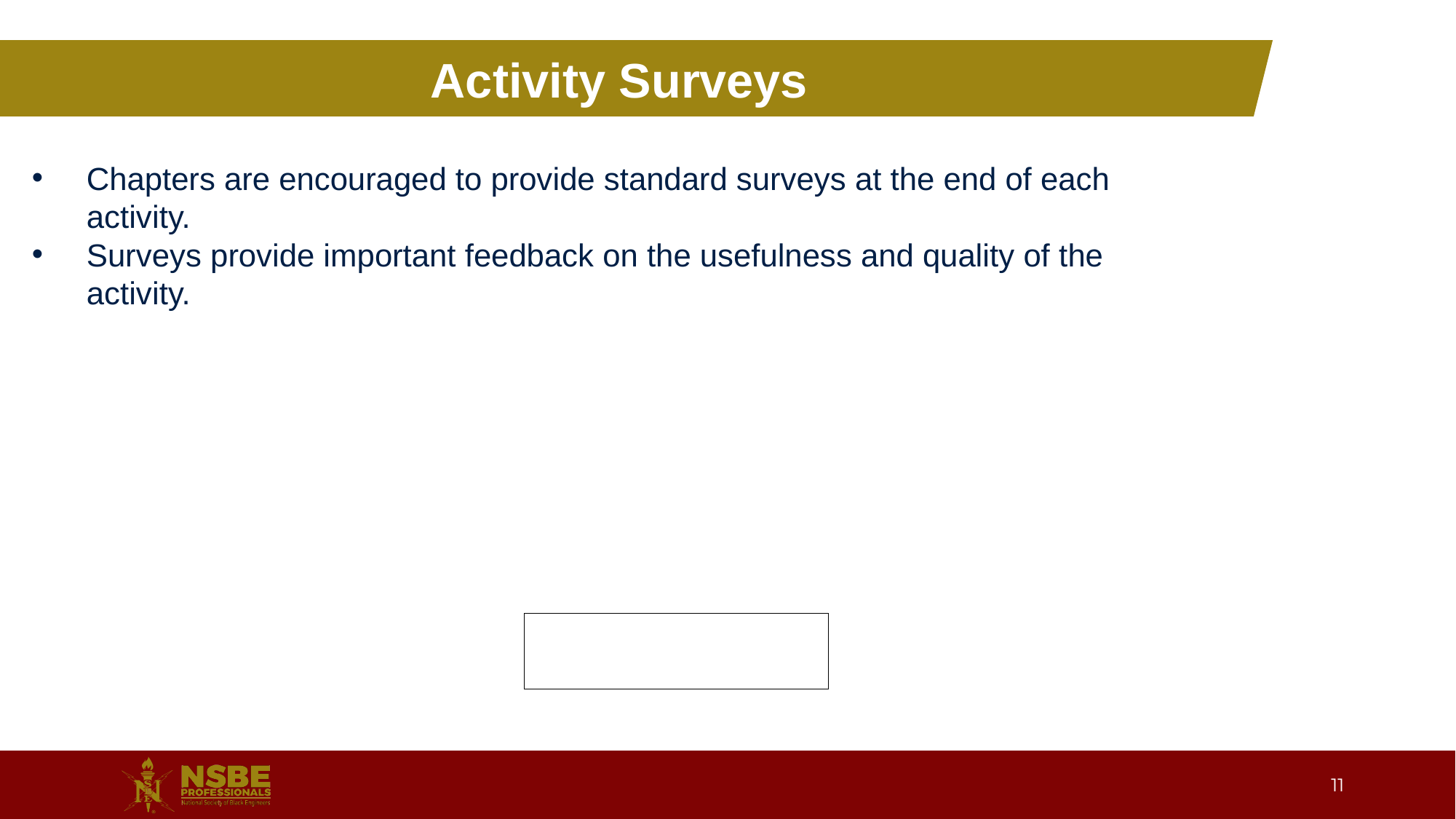

#
Activity Surveys

Chapters are encouraged to provide standard surveys at the end of each activity.
Surveys provide important feedback on the usefulness and quality of the activity.

11